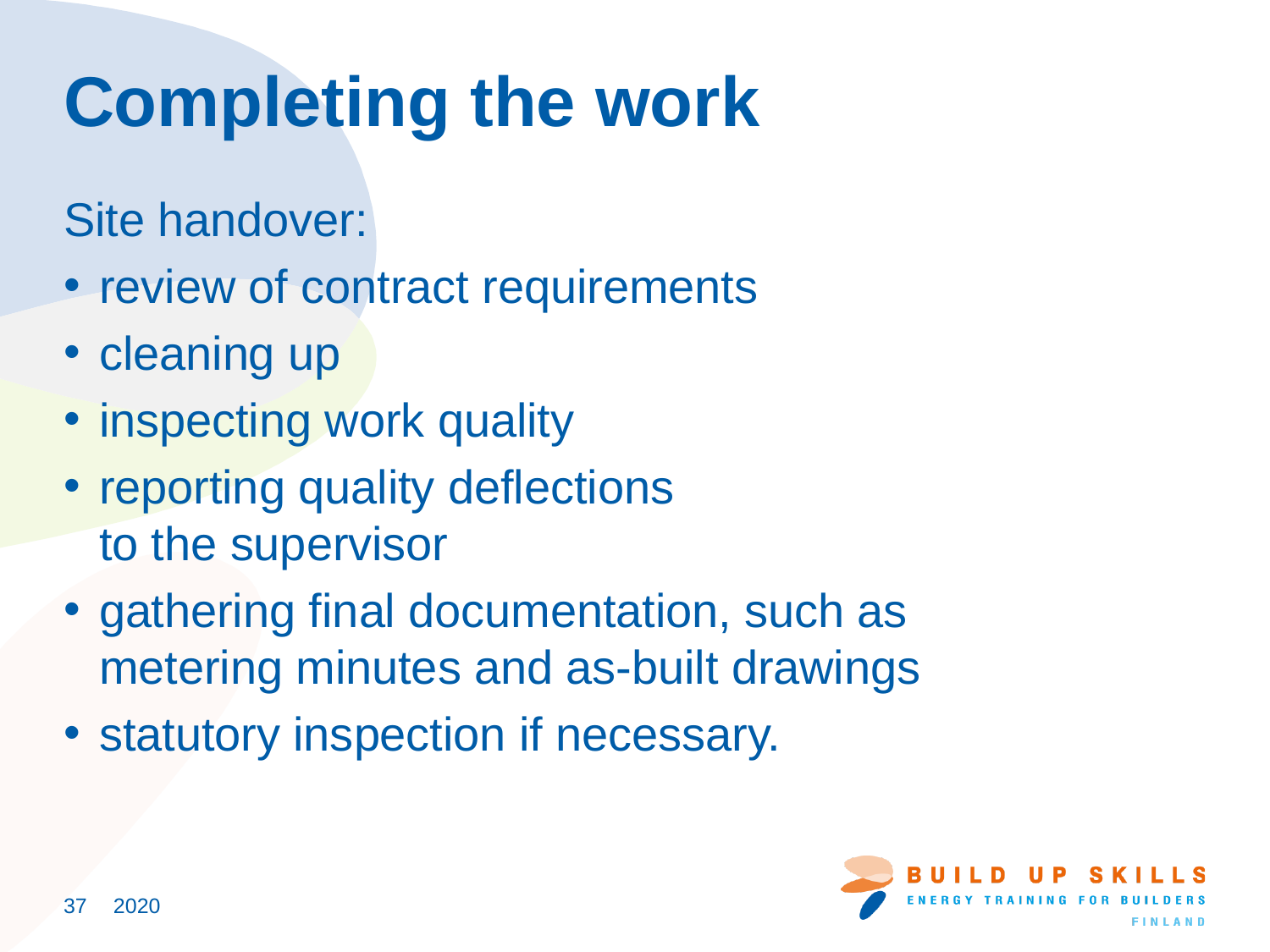

# Completing the work
Site handover:
review of contract requirements
cleaning up
inspecting work quality
reporting quality deflections
to the supervisor
gathering final documentation, such as metering minutes and as-built drawings
statutory inspection if necessary.